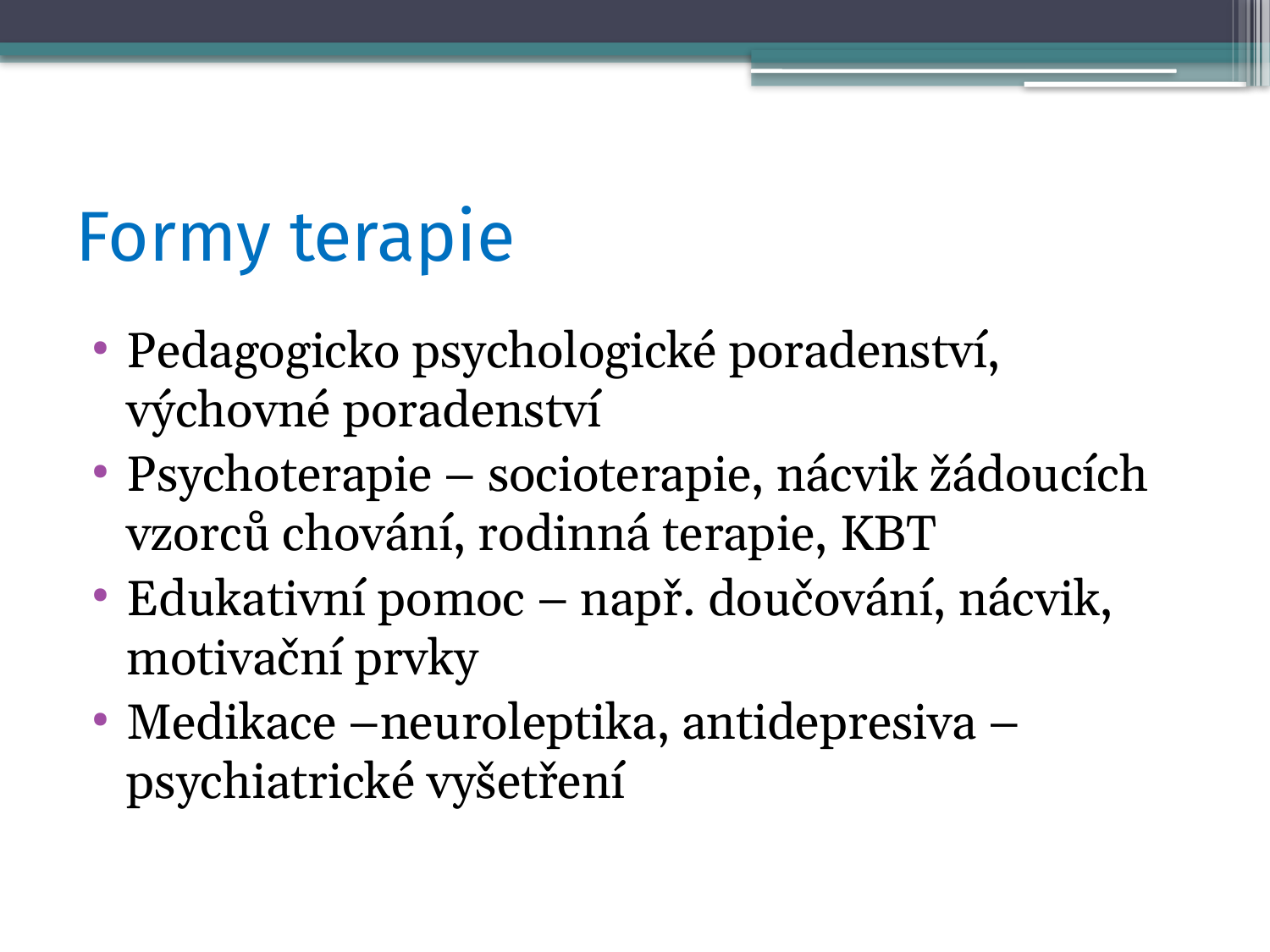

# Formy terapie
Pedagogicko psychologické poradenství, výchovné poradenství
Psychoterapie – socioterapie, nácvik žádoucích vzorců chování, rodinná terapie, KBT
Edukativní pomoc – např. doučování, nácvik, motivační prvky
Medikace –neuroleptika, antidepresiva – psychiatrické vyšetření